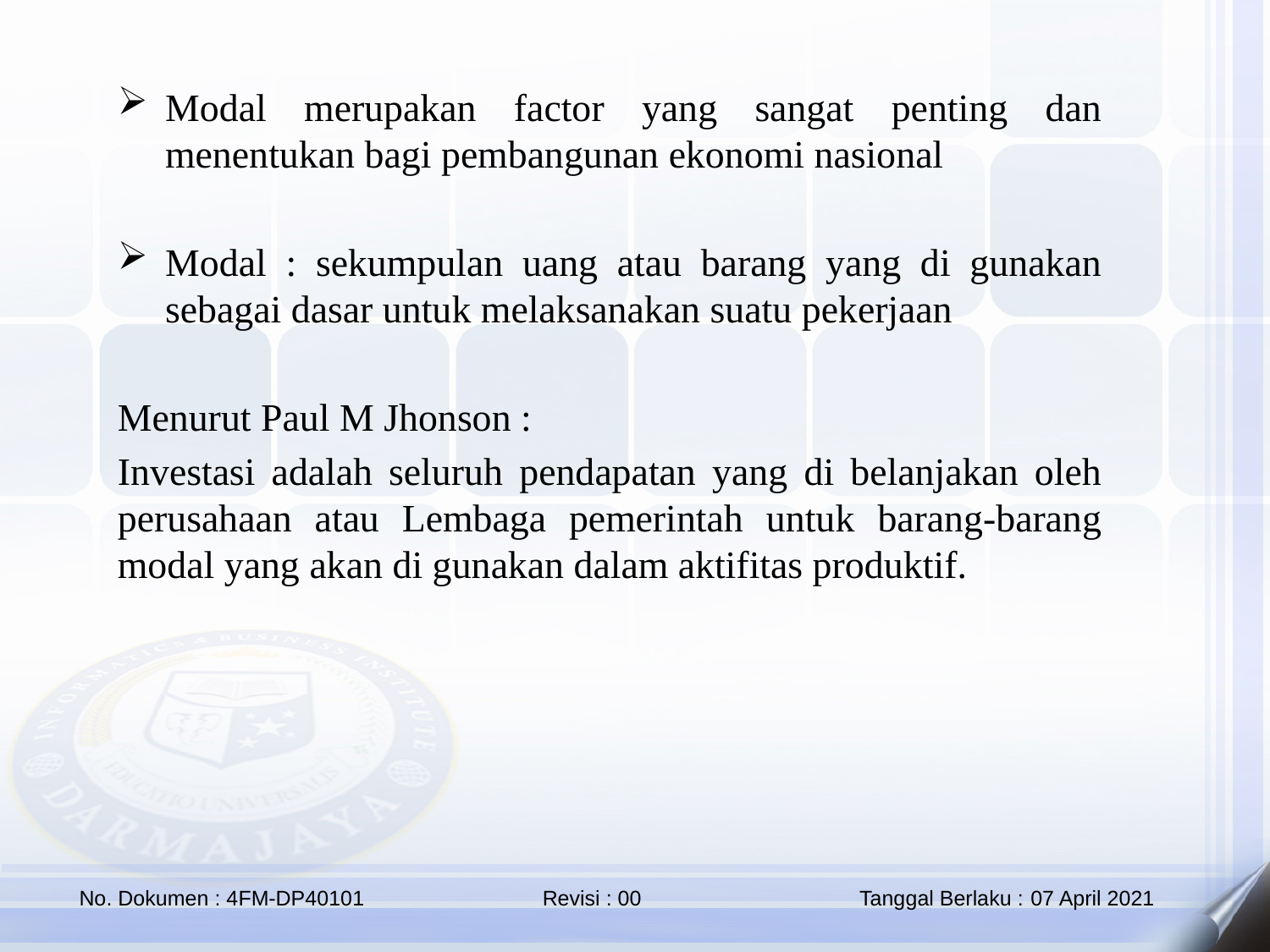

Modal merupakan factor yang sangat penting dan menentukan bagi pembangunan ekonomi nasional

Modal : sekumpulan uang atau barang yang di gunakan sebagai dasar untuk melaksanakan suatu pekerjaan

Menurut Paul M Jhonson :
Investasi adalah seluruh pendapatan yang di belanjakan oleh perusahaan atau Lembaga pemerintah untuk barang-barang modal yang akan di gunakan dalam aktifitas produktif.